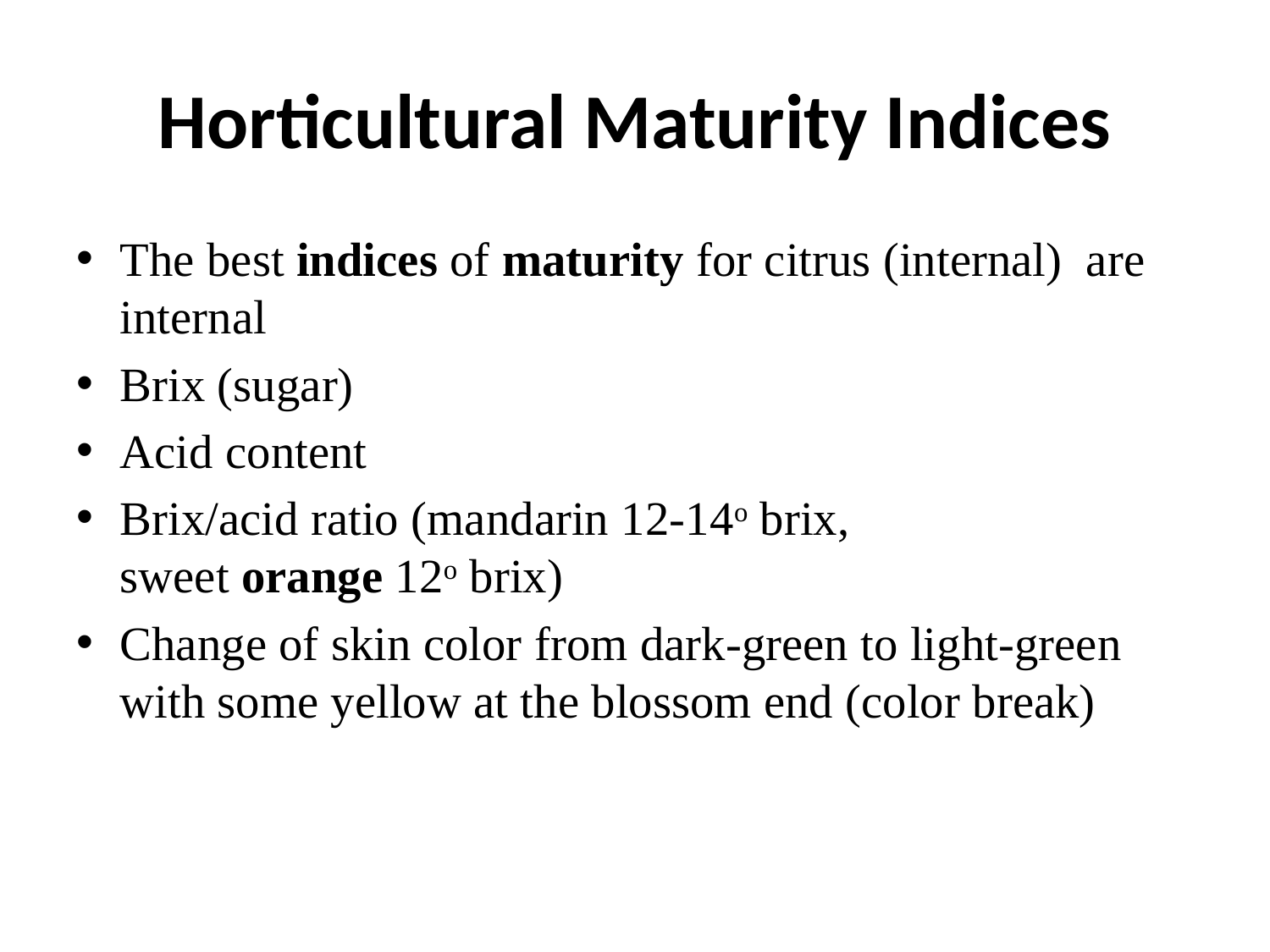

# Horticultural Maturity Indices
The best indices of maturity for citrus (internal)  are internal
Brix (sugar)
Acid content
Brix/acid ratio (mandarin 12-14o brix, sweet orange 12o brix)
Change of skin color from dark-green to light-green with some yellow at the blossom end (color break)